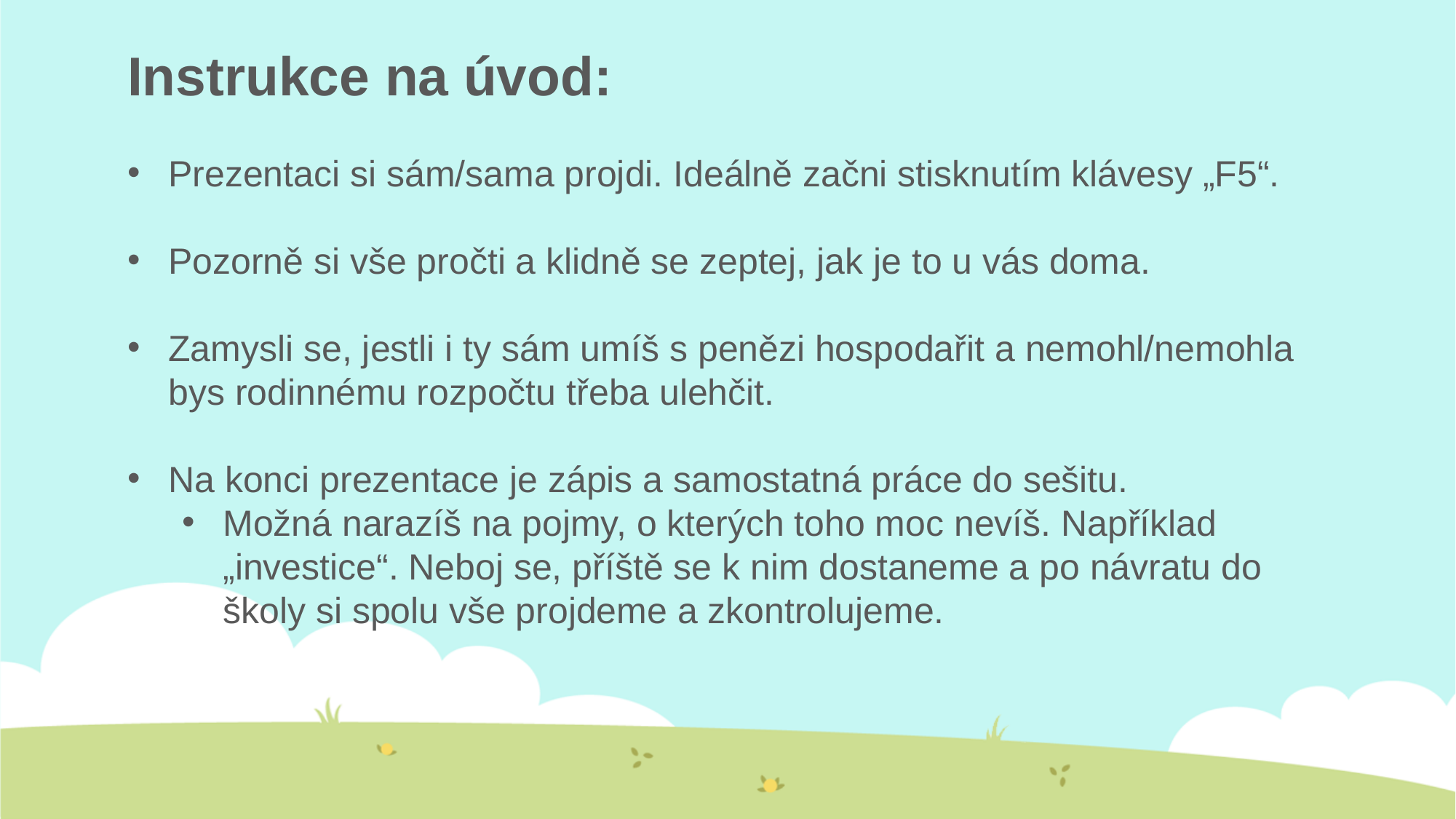

Instrukce na úvod:

Prezentaci si sám/sama projdi. Ideálně začni stisknutím klávesy „F5“.

Pozorně si vše pročti a klidně se zeptej, jak je to u vás doma.

Zamysli se, jestli i ty sám umíš s penězi hospodařit a nemohl/nemohla bys rodinnému rozpočtu třeba ulehčit.

Na konci prezentace je zápis a samostatná práce do sešitu.
Možná narazíš na pojmy, o kterých toho moc nevíš. Například „investice“. Neboj se, příště se k nim dostaneme a po návratu do školy si spolu vše projdeme a zkontrolujeme.